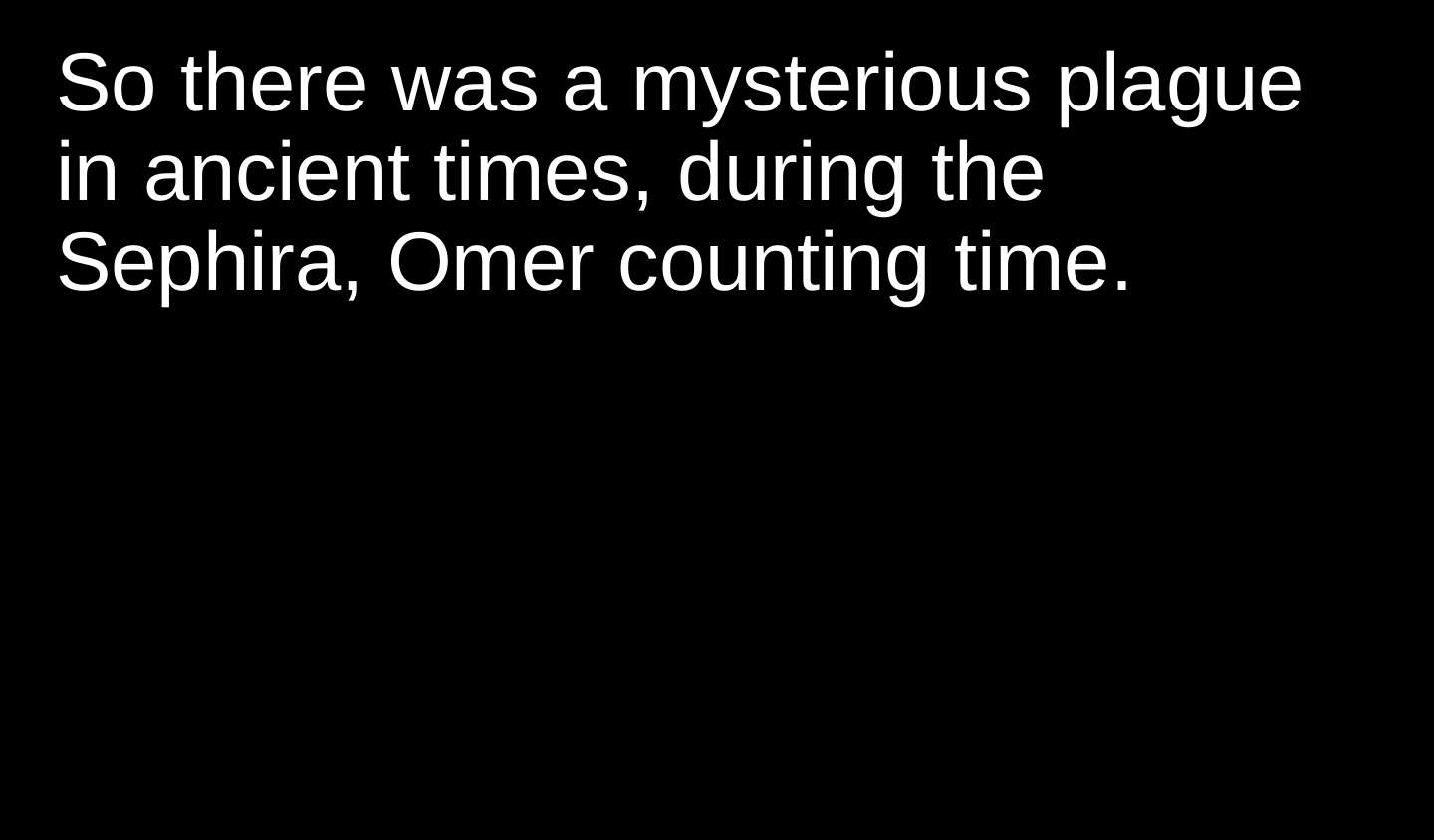

So there was a mysterious plague in ancient times, during the Sephira, Omer counting time.